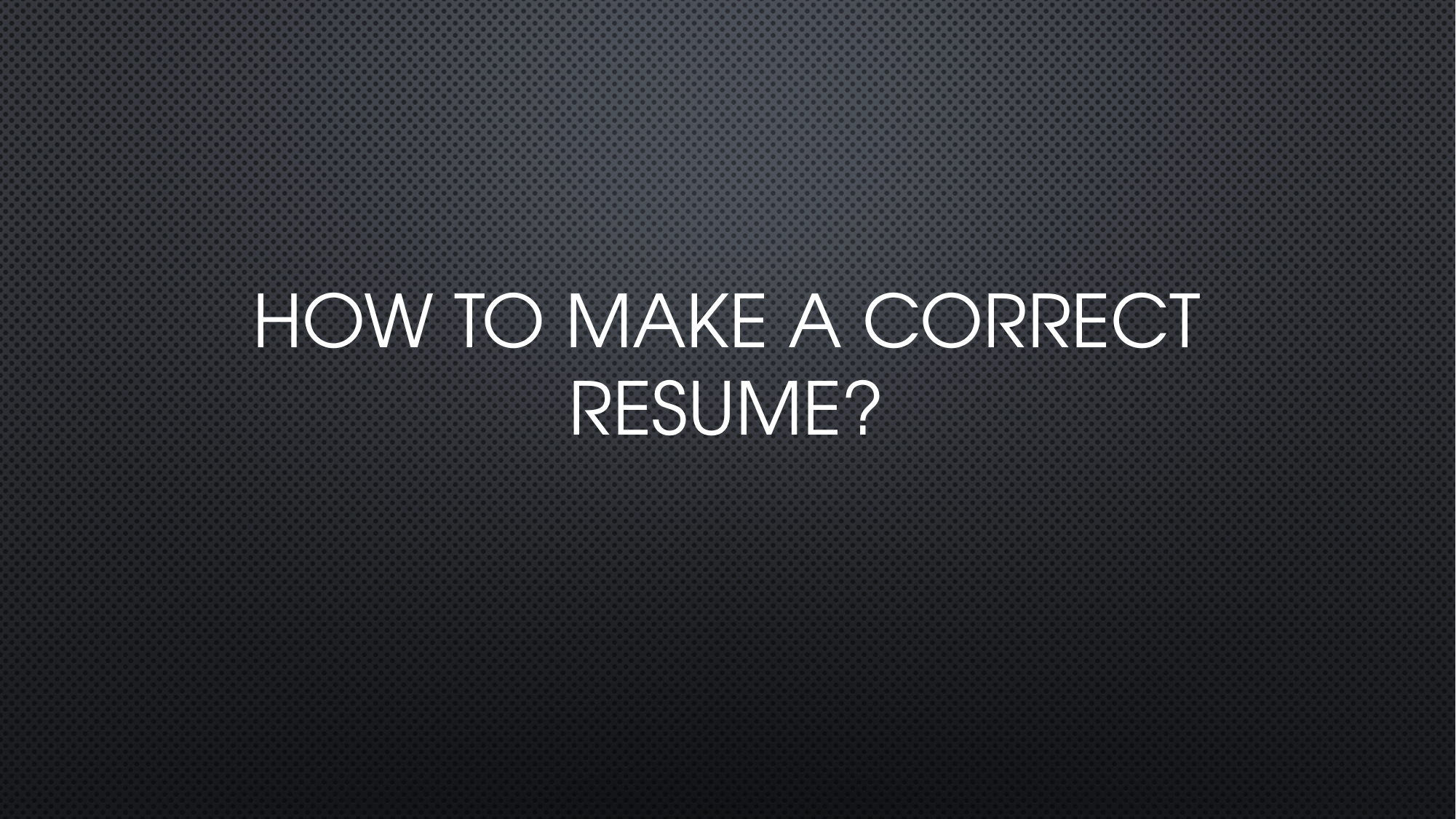

# How to make a correct resume?